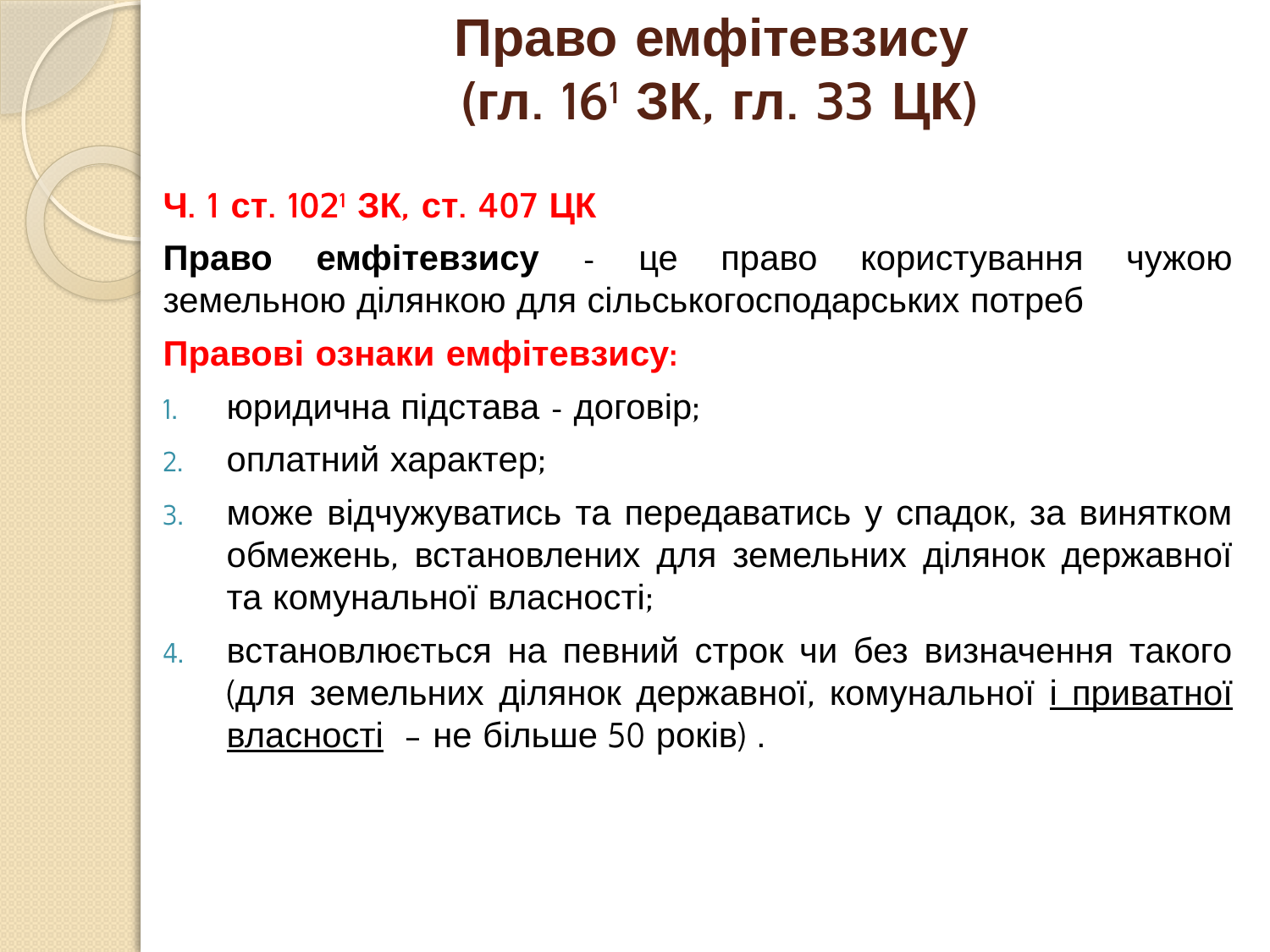

# Право емфітевзису (гл. 161 ЗК, гл. 33 ЦК)
Ч. 1 ст. 1021 ЗК, ст. 407 ЦК
Право емфітевзису - це право користування чужою земельною ділянкою для сільськогосподарських потреб
Правові ознаки емфітевзису:
юридична підстава - договір;
оплатний характер;
може відчужуватись та передаватись у спадок, за винятком обмежень, встановлених для земельних ділянок державної та комунальної власності;
встановлюється на певний строк чи без визначення такого (для земельних ділянок державної, комунальної і приватної власності  – не більше 50 років) .